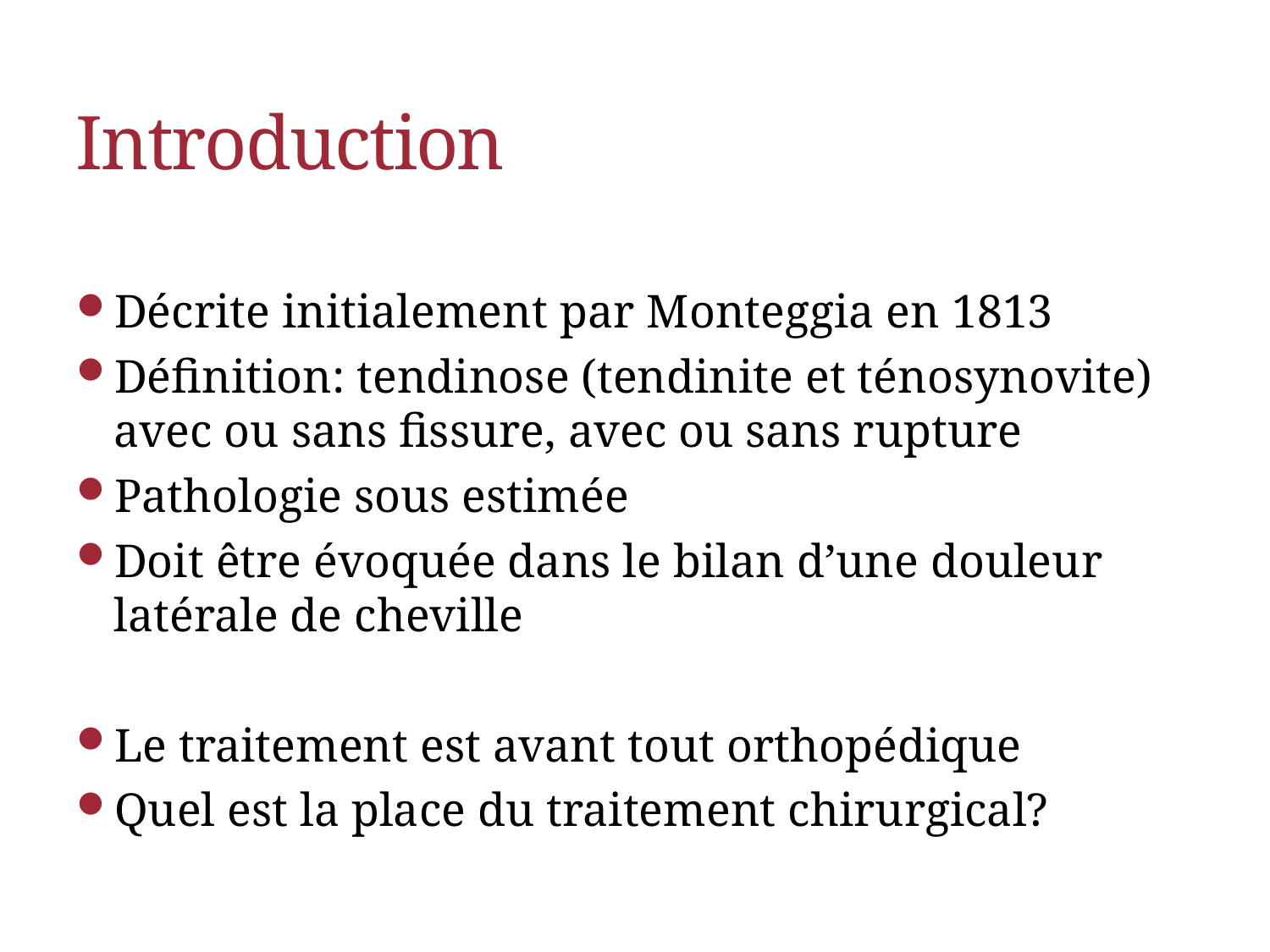

# Introduction

Décrite initialement par Monteggia en 1813
Définition: tendinose (tendinite et ténosynovite) avec ou sans fissure, avec ou sans rupture
Pathologie sous estimée
Doit être évoquée dans le bilan d’une douleur latérale de cheville

Le traitement est avant tout orthopédique
Quel est la place du traitement chirurgical?